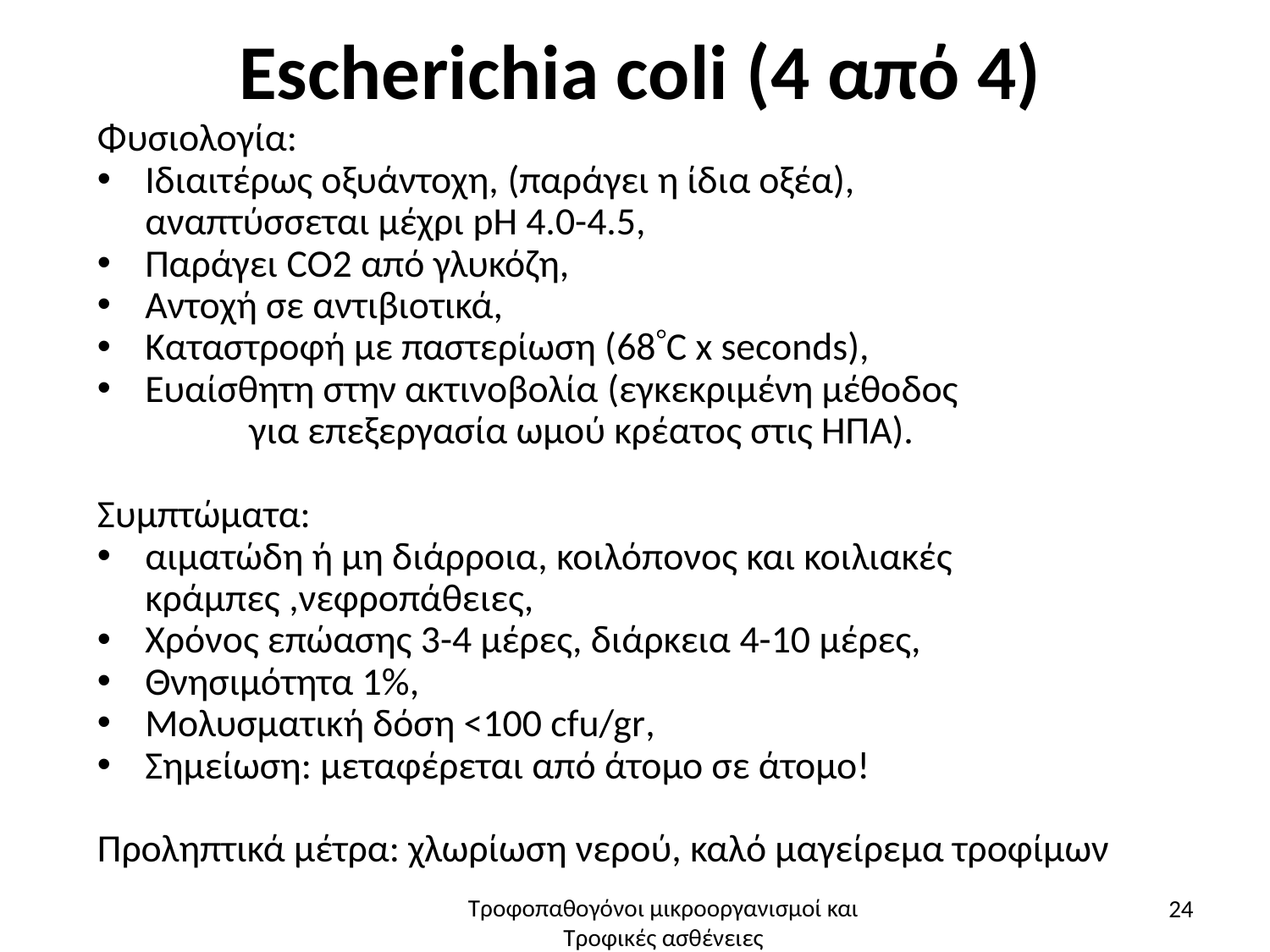

# Escherichia coli (4 από 4)
Φυσιολογία:
Ιδιαιτέρως οξυάντοχη, (παράγει η ίδια οξέα),                                  αναπτύσσεται μέχρι pH 4.0-4.5,
Παράγει CO2 από γλυκόζη,
Αντοχή σε αντιβιοτικά,
Καταστροφή με παστερίωση (68°C x seconds),
Ευαίσθητη στην ακτινοβολία (εγκεκριμένη μέθοδος                                       για επεξεργασία ωμού κρέατος στις ΗΠΑ).

Συμπτώματα:
αιματώδη ή μη διάρροια, κοιλόπονος και κοιλιακές κράμπες ,νεφροπάθειες,
Χρόνος επώασης 3-4 μέρες, διάρκεια 4-10 μέρες,
Θνησιμότητα 1%,
Μολυσματική δόση <100 cfu/gr,
Σημείωση: μεταφέρεται από άτομο σε άτομο!

Προληπτικά μέτρα: χλωρίωση νερού, καλό μαγείρεμα τροφίμων
24
Τροφοπαθογόνοι μικροοργανισμοί και Τροφικές ασθένειες